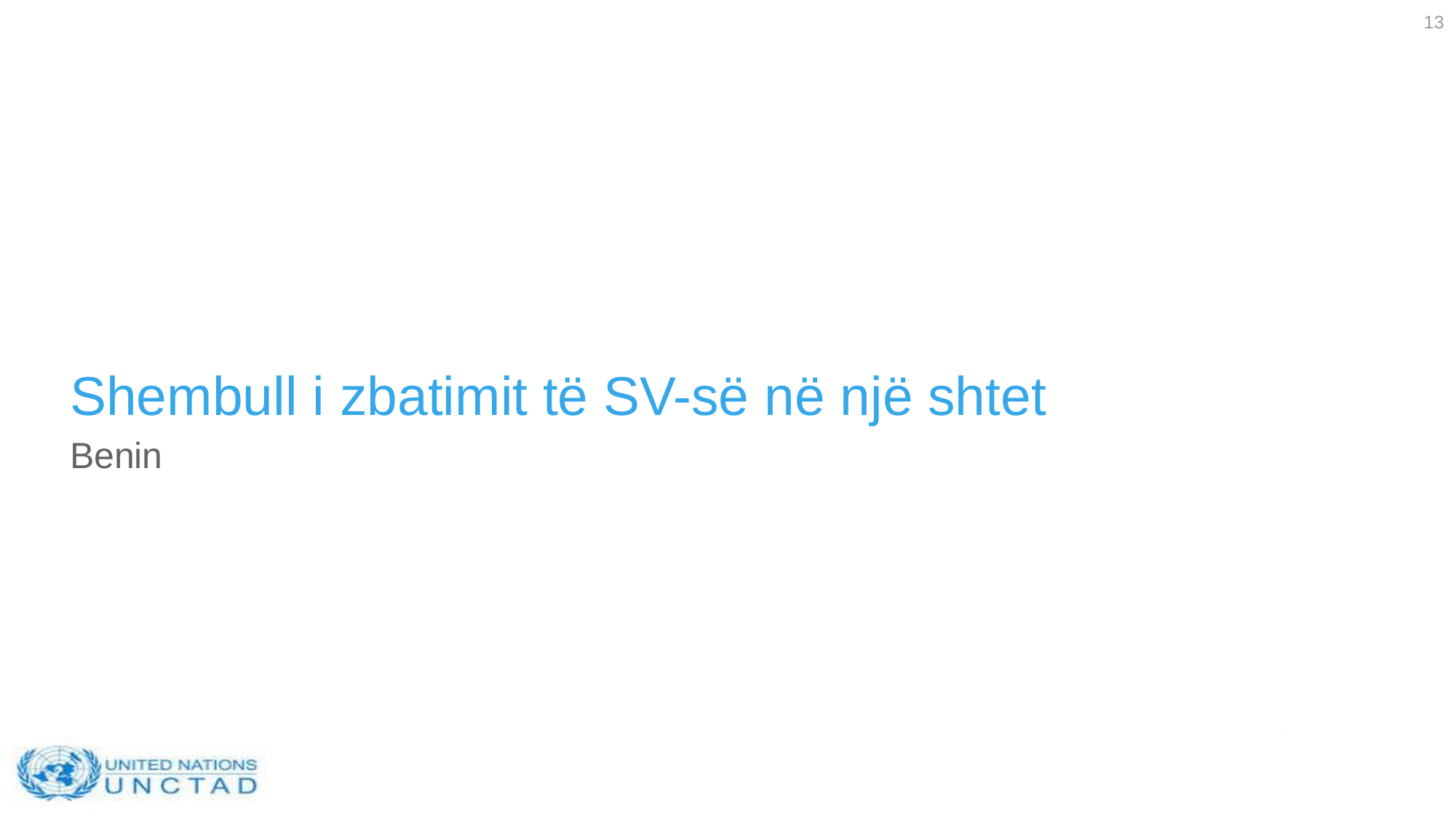

13
# Shembull i zbatimit të SV-së në një shtet
Benin